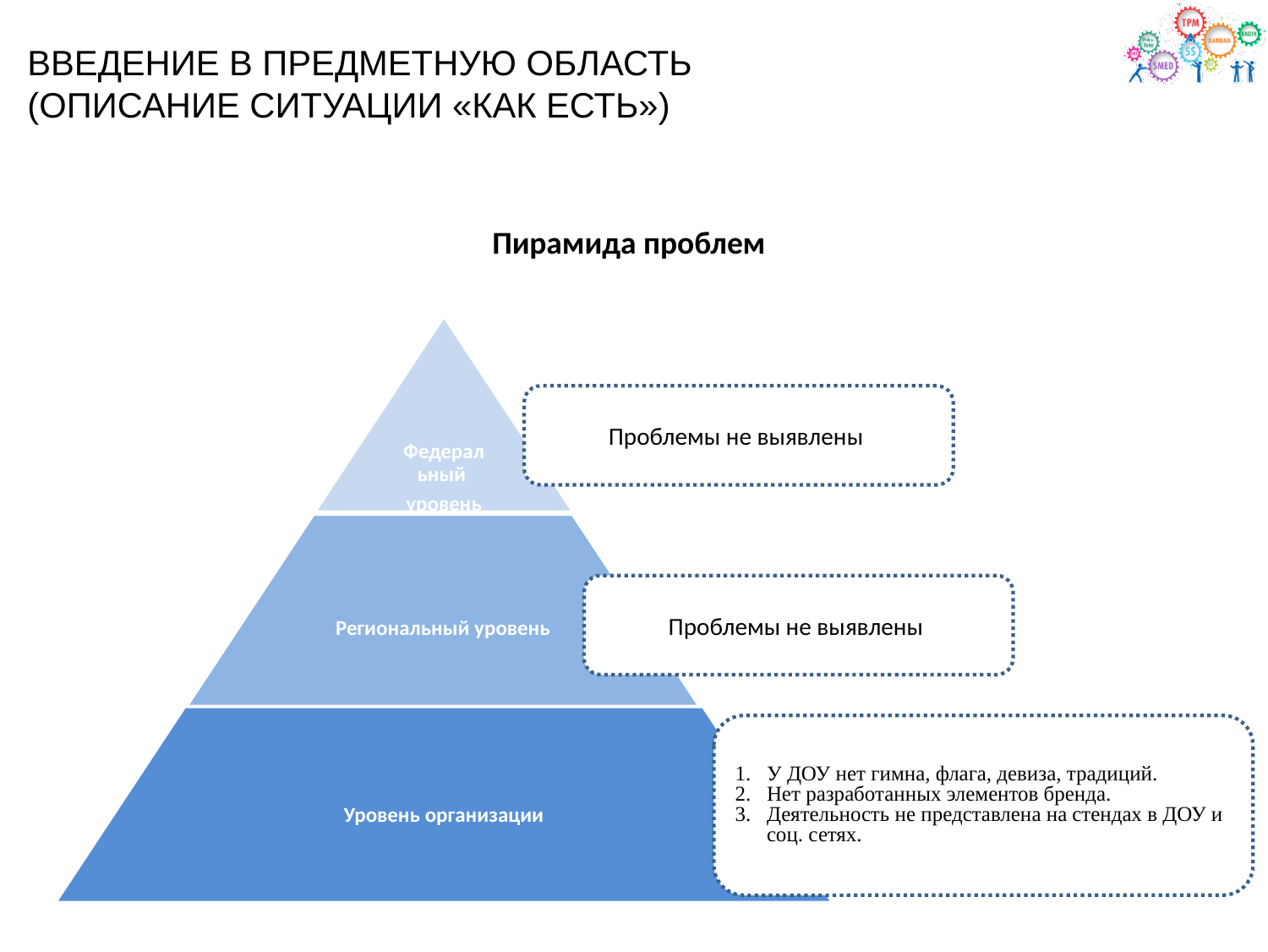

Введение в предметную область
(описание ситуации «как есть»)
Пирамида проблем

Федеральный
уровень
Региональный уровень
Уровень организации
Проблемы не выявлены
Проблемы не выявлены

У ДОУ нет гимна, флага, девиза, традиций.
Нет разработанных элементов бренда.
Деятельность не представлена на стендах в ДОУ и соц. сетях.